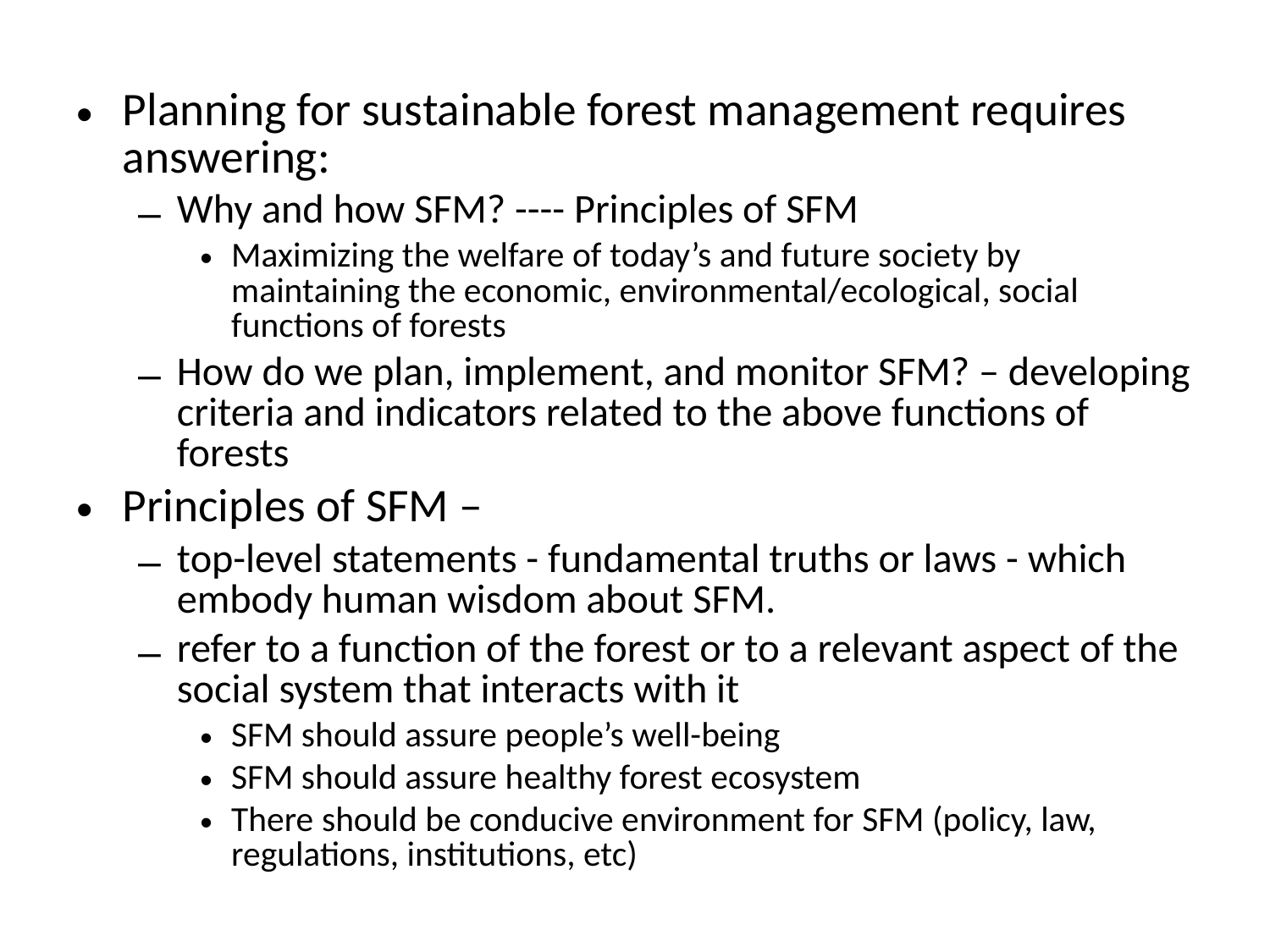

#
Planning for sustainable forest management requires answering:
Why and how SFM? ---- Principles of SFM
Maximizing the welfare of today’s and future society by maintaining the economic, environmental/ecological, social functions of forests
How do we plan, implement, and monitor SFM? – developing criteria and indicators related to the above functions of forests
Principles of SFM –
top-level statements - fundamental truths or laws - which embody human wisdom about SFM.
refer to a function of the forest or to a relevant aspect of the social system that interacts with it
SFM should assure people’s well-being
SFM should assure healthy forest ecosystem
There should be conducive environment for SFM (policy, law, regulations, institutions, etc)